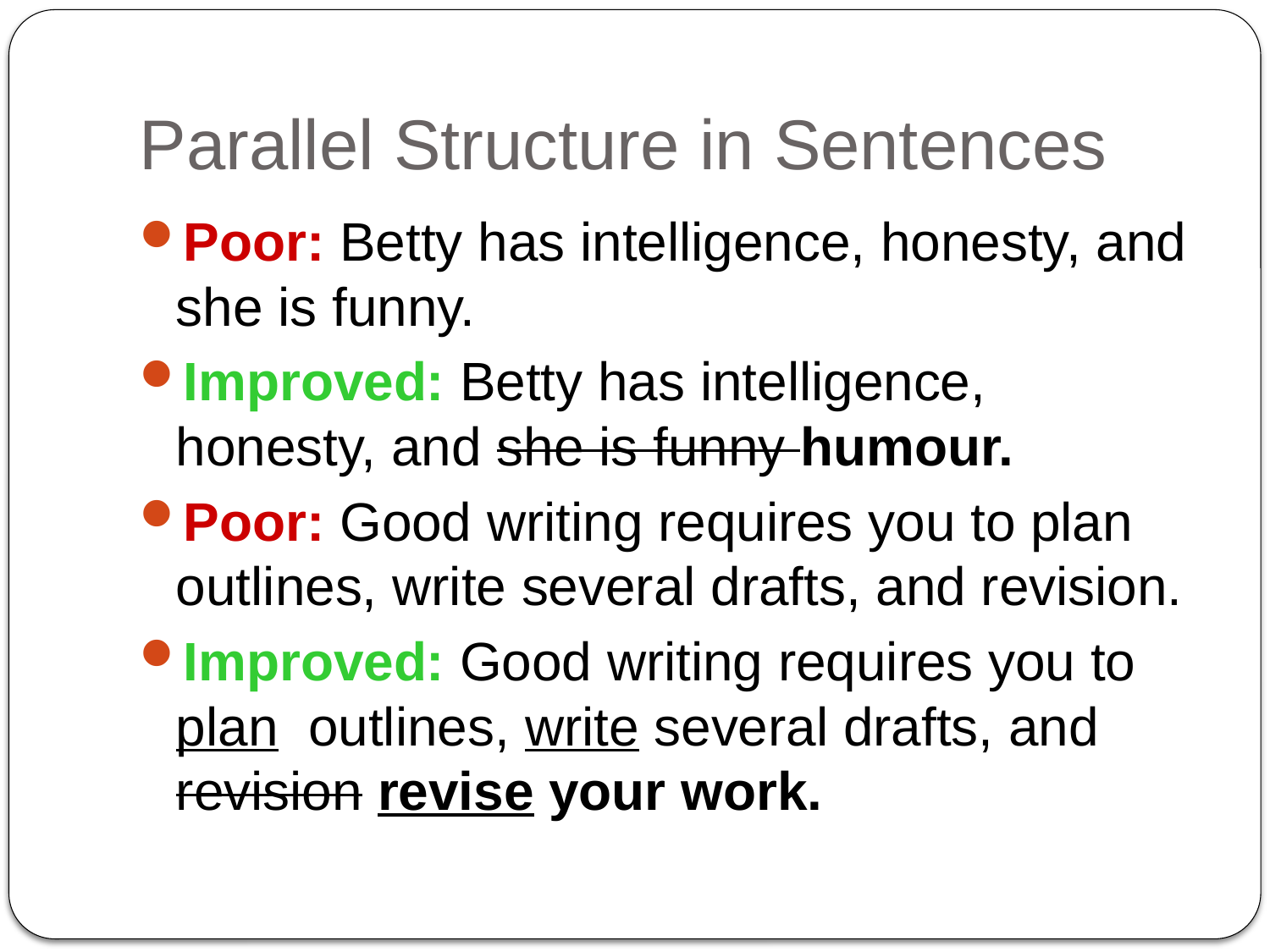

# Parallel Structure in Sentences
Poor: Betty has intelligence, honesty, and she is funny.
Improved: Betty has intelligence, honesty, and she is funny humour.
Poor: Good writing requires you to plan  outlines, write several drafts, and revision.
Improved: Good writing requires you to plan  outlines, write several drafts, and revision revise your work.